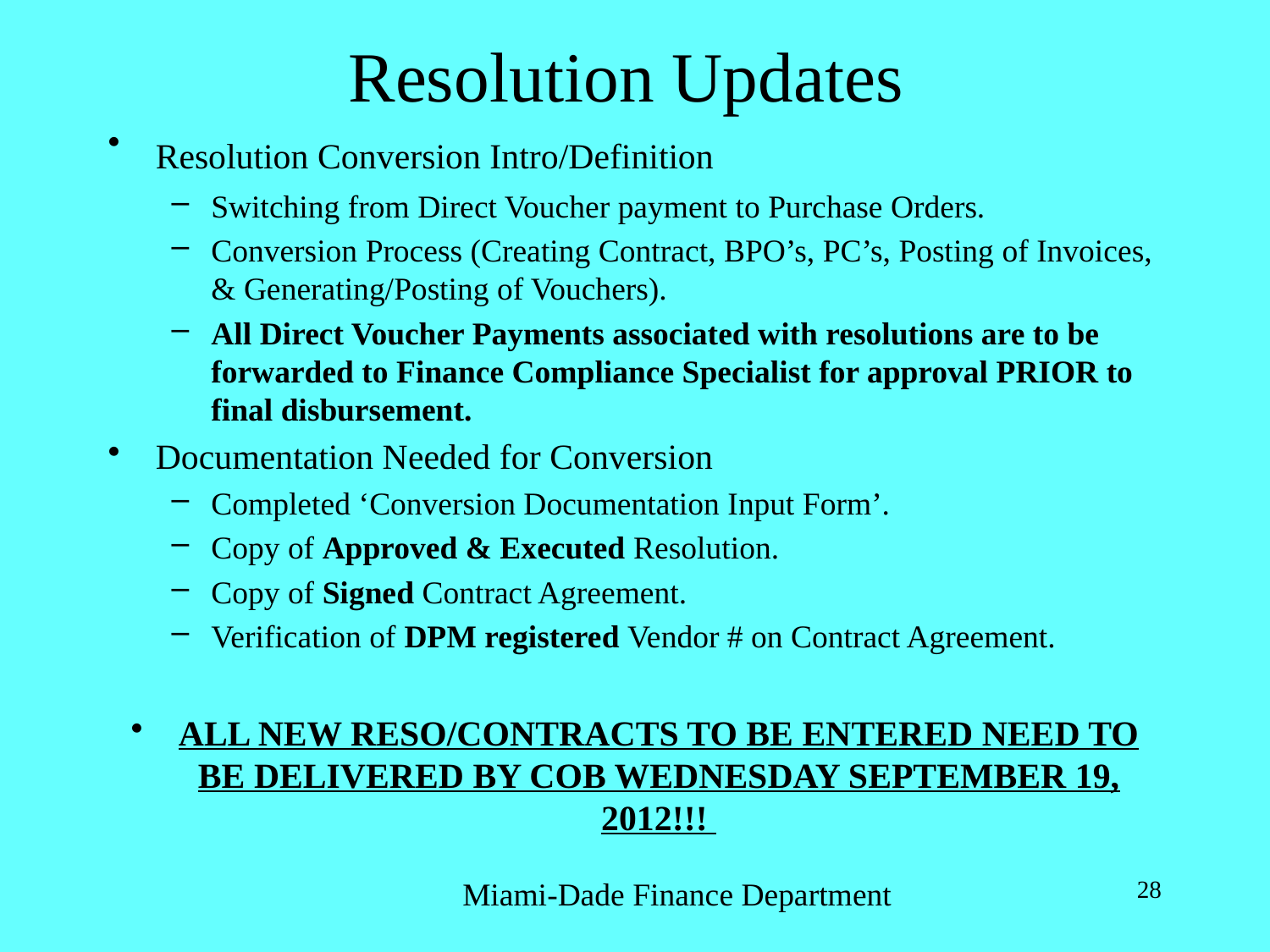

# Resolution Updates
Resolution Conversion Intro/Definition
Switching from Direct Voucher payment to Purchase Orders.
Conversion Process (Creating Contract, BPO’s, PC’s, Posting of Invoices, & Generating/Posting of Vouchers).
All Direct Voucher Payments associated with resolutions are to be forwarded to Finance Compliance Specialist for approval PRIOR to final disbursement.
Documentation Needed for Conversion
Completed ‘Conversion Documentation Input Form’.
Copy of Approved & Executed Resolution.
Copy of Signed Contract Agreement.
Verification of DPM registered Vendor # on Contract Agreement.

ALL NEW RESO/CONTRACTS TO BE ENTERED NEED TO BE DELIVERED BY COB WEDNESDAY SEPTEMBER 19, 2012!!!
Miami-Dade Finance Department
28